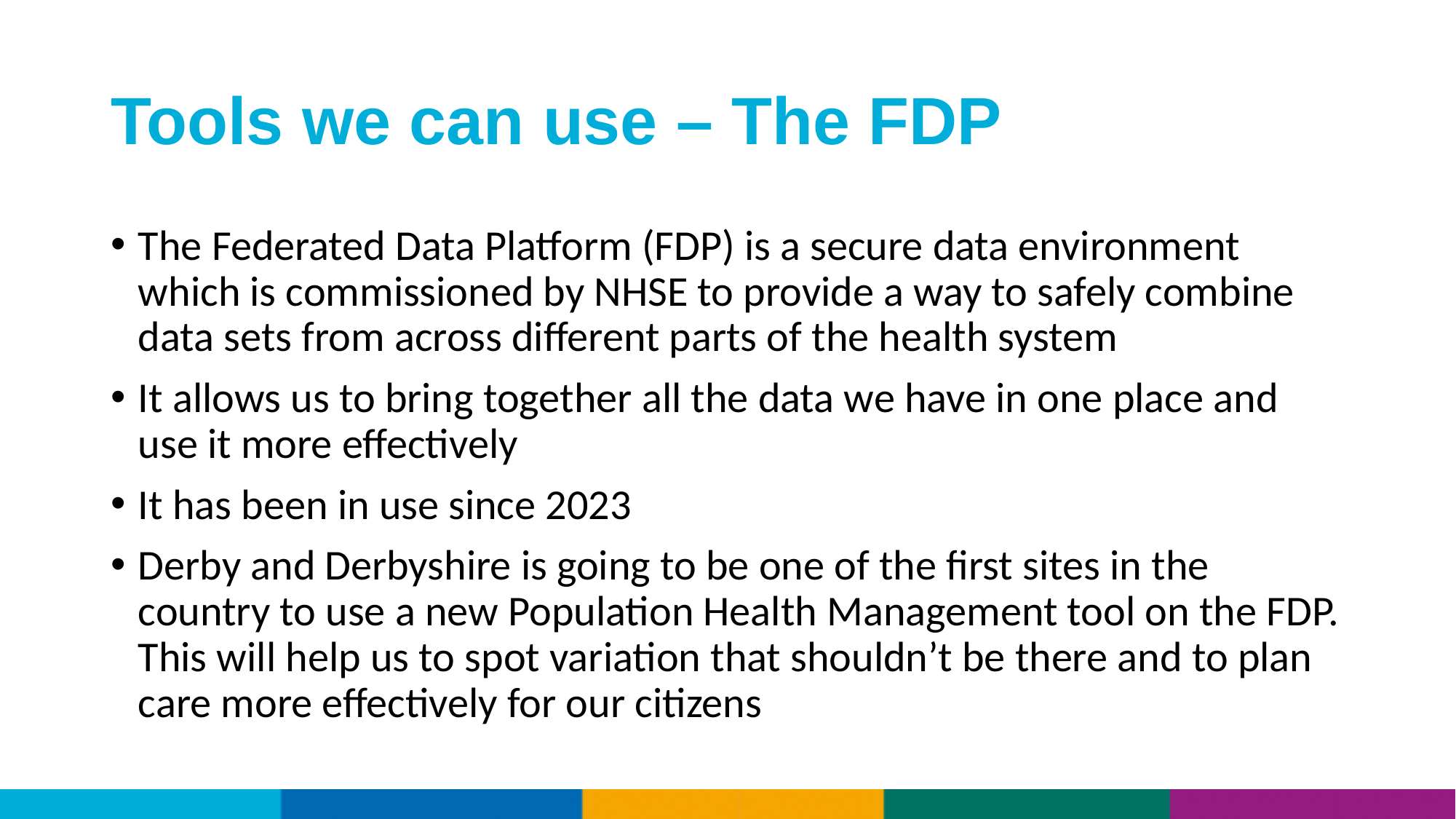

# Tools we can use – The FDP
The Federated Data Platform (FDP) is a secure data environment which is commissioned by NHSE to provide a way to safely combine data sets from across different parts of the health system
It allows us to bring together all the data we have in one place and use it more effectively
It has been in use since 2023
Derby and Derbyshire is going to be one of the first sites in the country to use a new Population Health Management tool on the FDP. This will help us to spot variation that shouldn’t be there and to plan care more effectively for our citizens